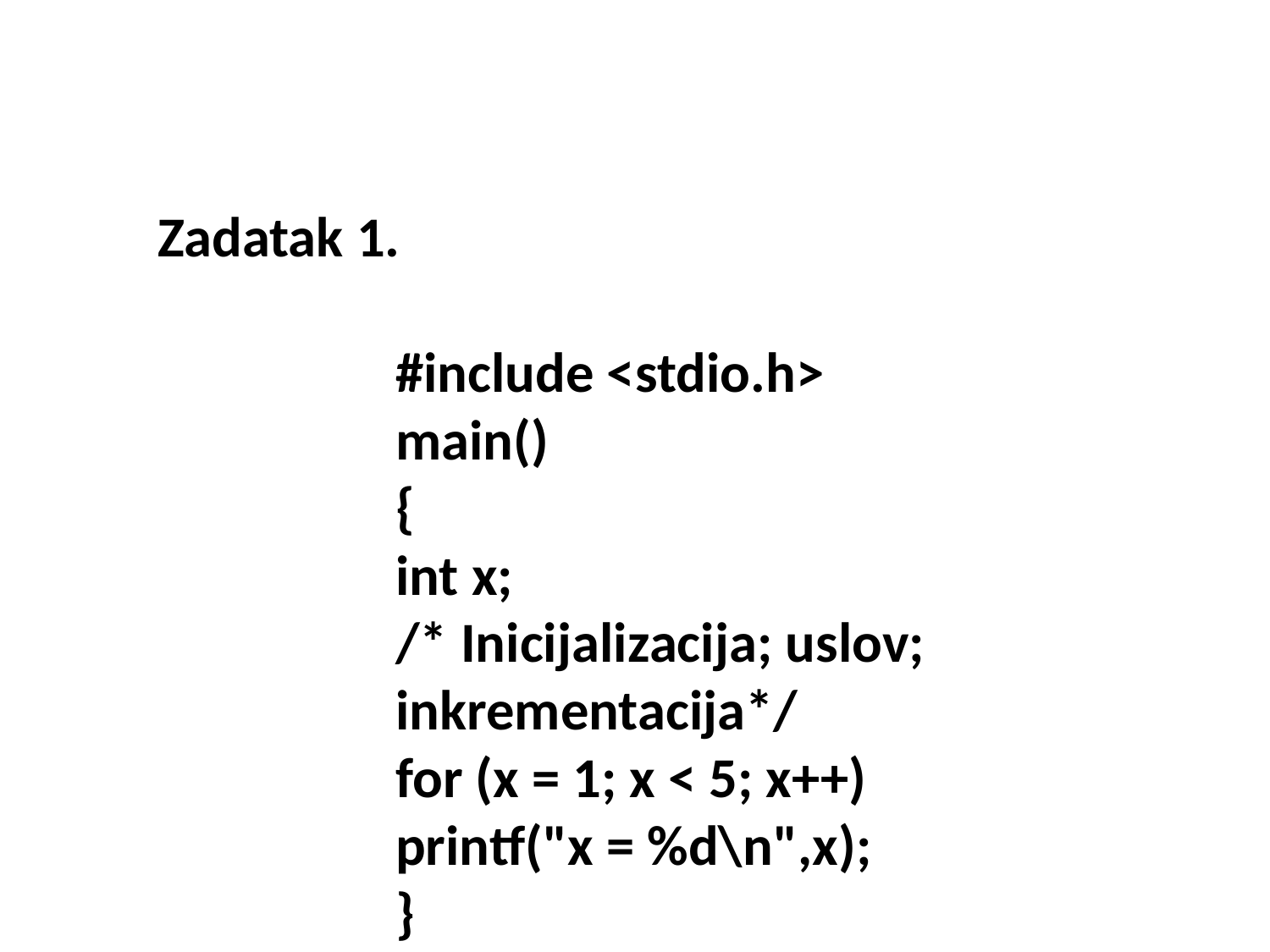

Zadatak 1.

#include <stdio.h>
main()
{
int x;
/* Inicijalizacija; uslov; inkrementacija*/
for (x = 1; x < 5; x++)
printf("x = %d\n",x);
}